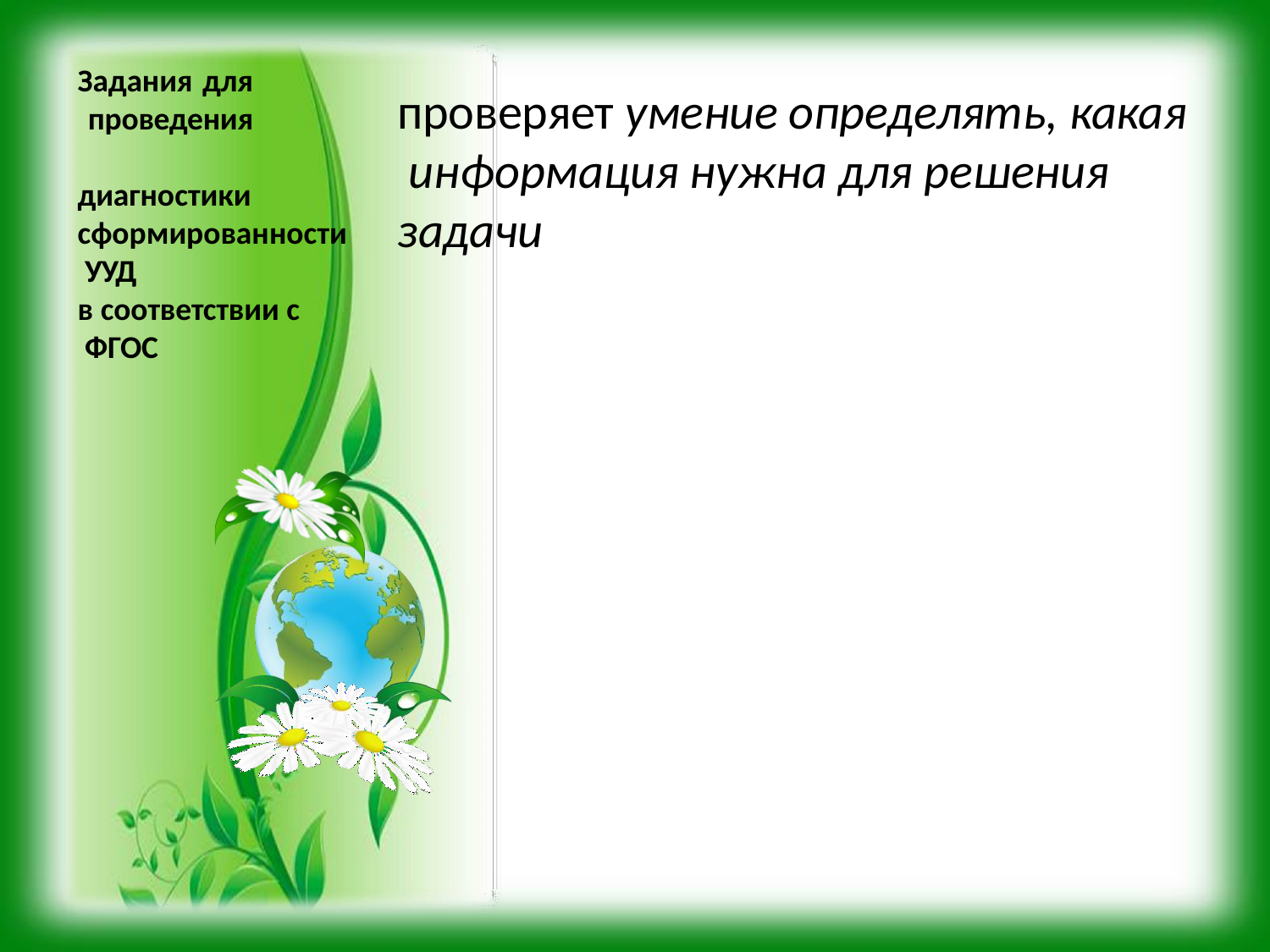

Задания для  проведения  диагностики
сформированности  УУД
в соответствии с  ФГОС
# проверяет умение определять, какая  информация нужна для решения
задачи